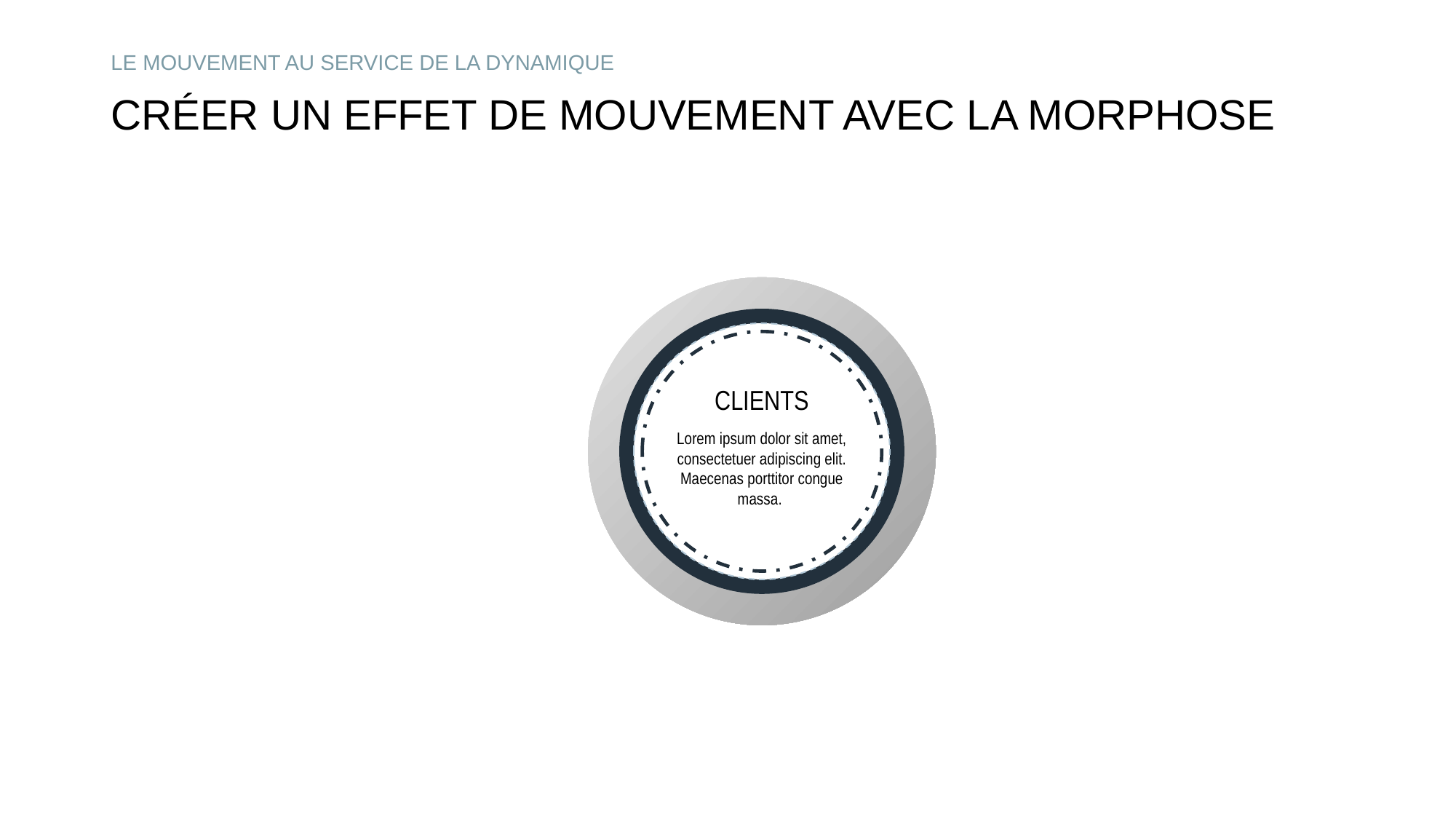

Le mouvement au service de la dynamique
# Créer un effet de mouvement avec la morphose

CLIENTS
Lorem ipsum dolor sit amet, consectetuer adipiscing elit. Maecenas porttitor congue massa.